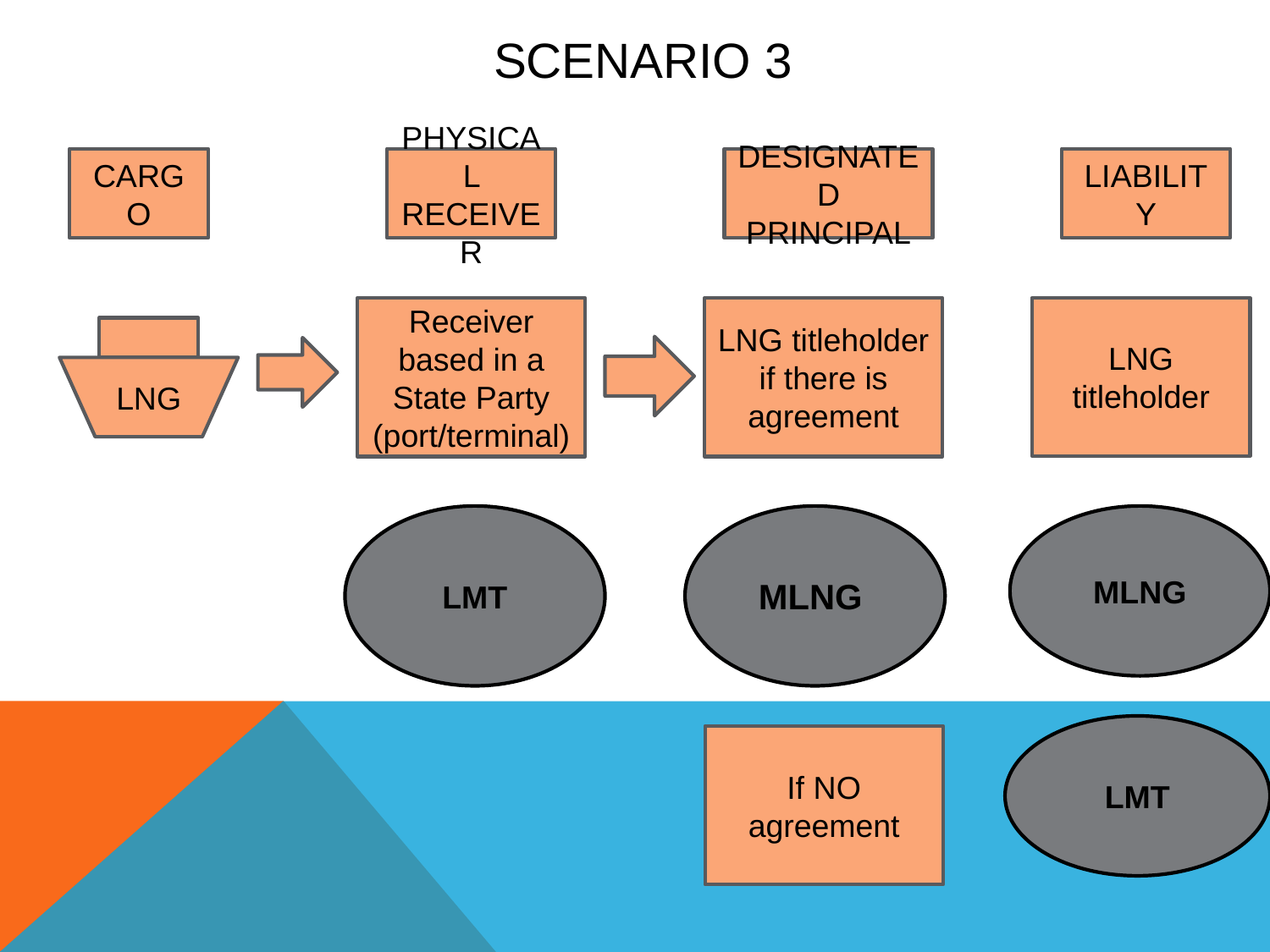

# Scenario 3
CARGO
PHYSICAL RECEIVER
DESIGNATED PRINCIPAL
LIABILITY
Receiver based in a State Party (port/terminal)
LNG titleholder if there is agreement
LNG titleholder

LNG
LMT
MLNG
MLNG
LMT
If NO agreement